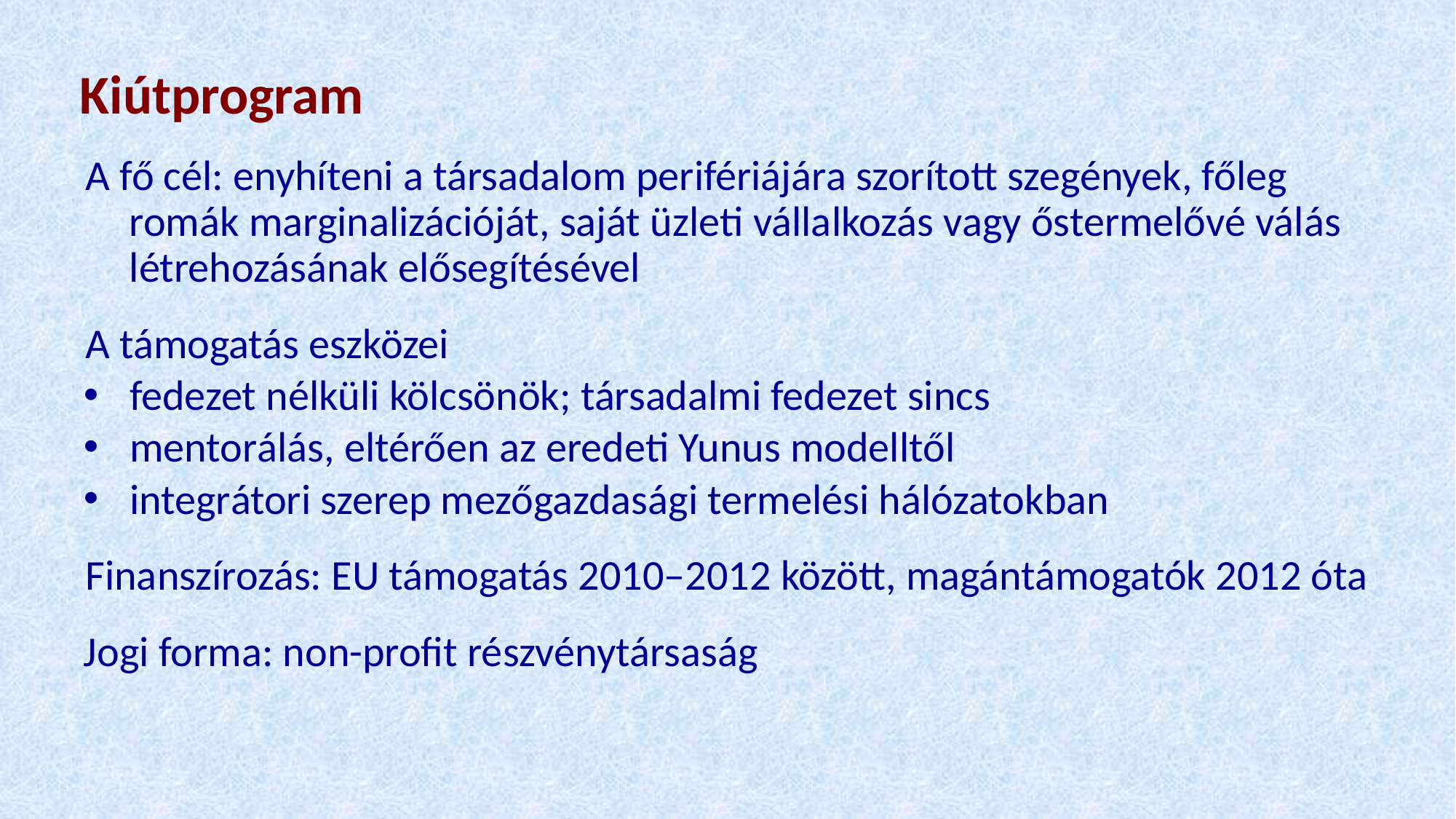

# Kiútprogram
A fő cél: enyhíteni a társadalom perifériájára szorított szegények, főleg romák marginalizációját, saját üzleti vállalkozás vagy őstermelővé válás létrehozásának elősegítésével
A támogatás eszközei
fedezet nélküli kölcsönök; társadalmi fedezet sincs
mentorálás, eltérően az eredeti Yunus modelltől
integrátori szerep mezőgazdasági termelési hálózatokban
Finanszírozás: EU támogatás 2010–2012 között, magántámogatók 2012 óta
Jogi forma: non-profit részvénytársaság